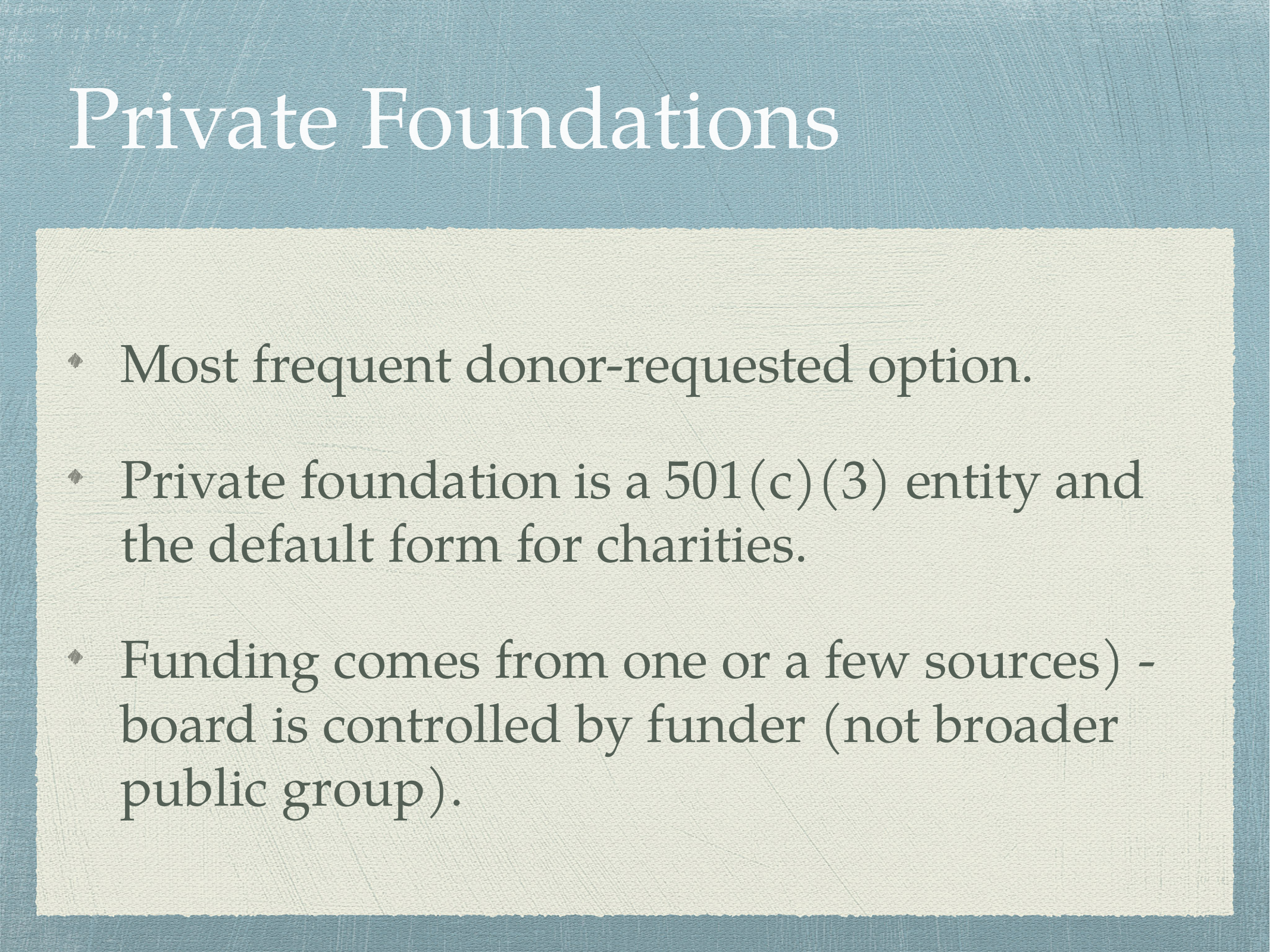

# Private Foundations
Most frequent donor-requested option.
Private foundation is a 501(c)(3) entity and the default form for charities.
Funding comes from one or a few sources) - board is controlled by funder (not broader public group).